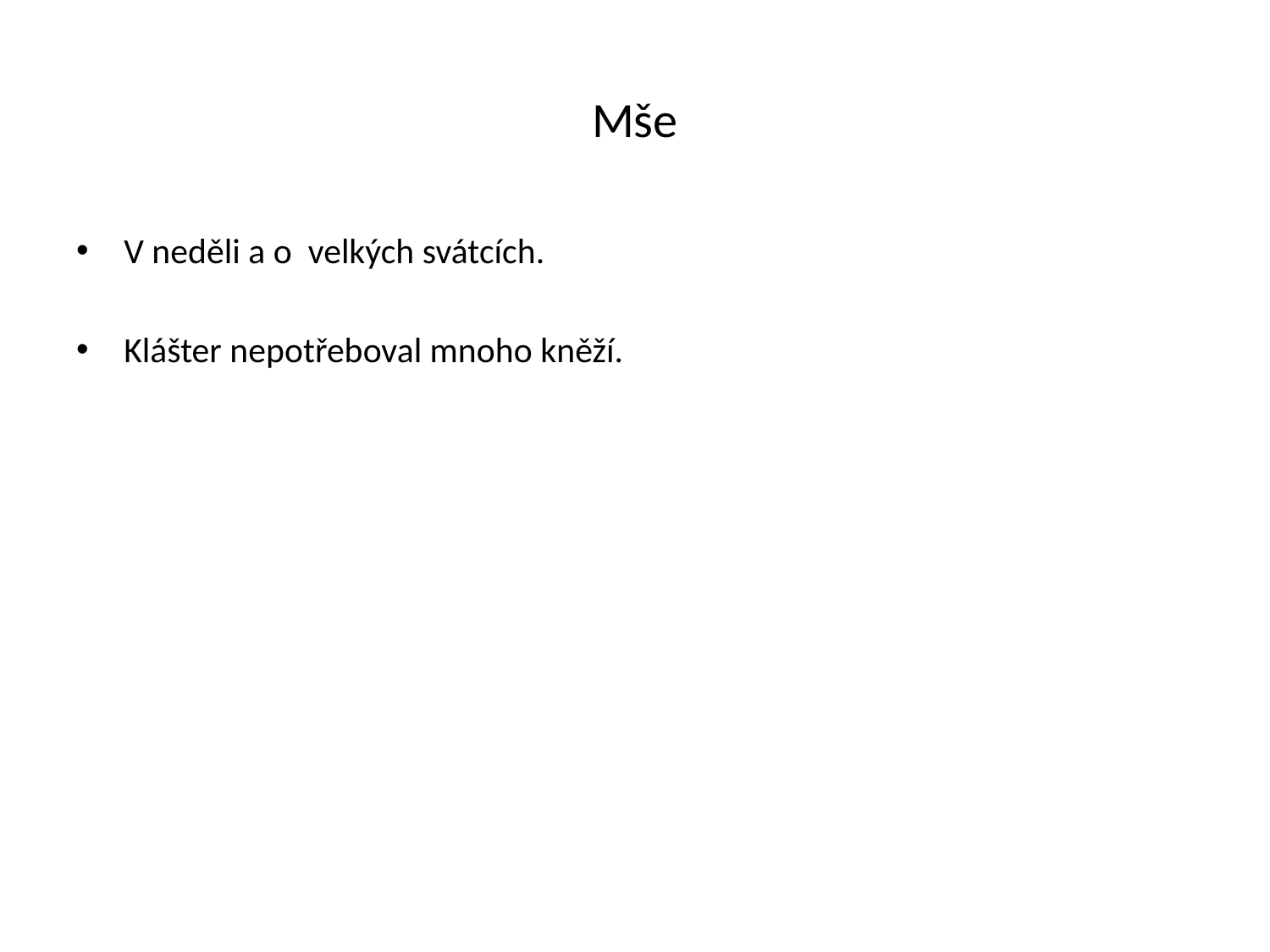

# Mše
V neděli a o  velkých svátcích.

Klášter nepotřeboval mnoho kněží.